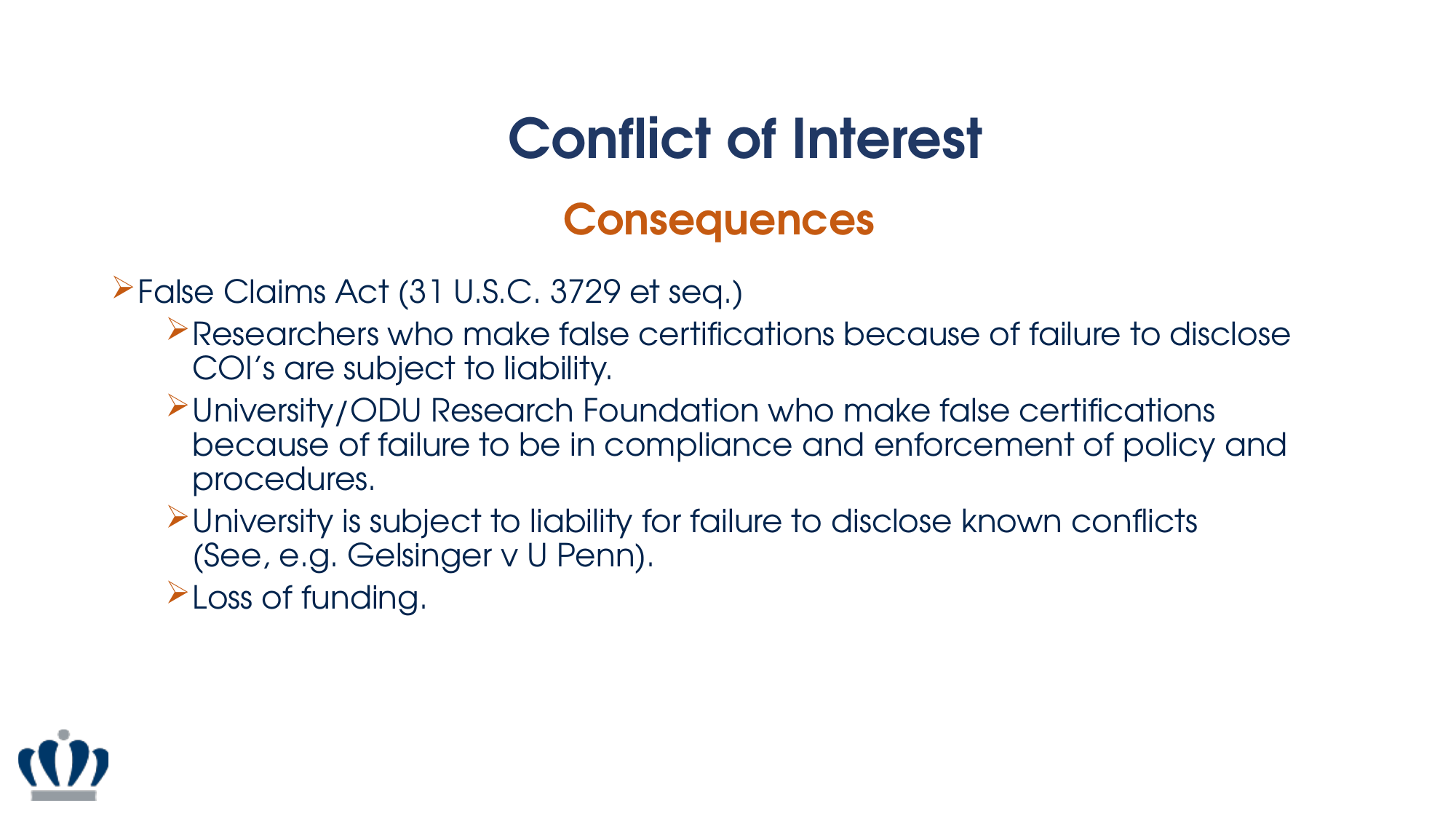

Conflict of Interest
Consequences
False Claims Act (31 U.S.C. 3729 et seq.)
Researchers who make false certifications because of failure to disclose COI’s are subject to liability.
University/ODU Research Foundation who make false certifications because of failure to be in compliance and enforcement of policy and procedures.
University is subject to liability for failure to disclose known conflicts
(See, e.g. Gelsinger v U Penn).
Loss of funding.